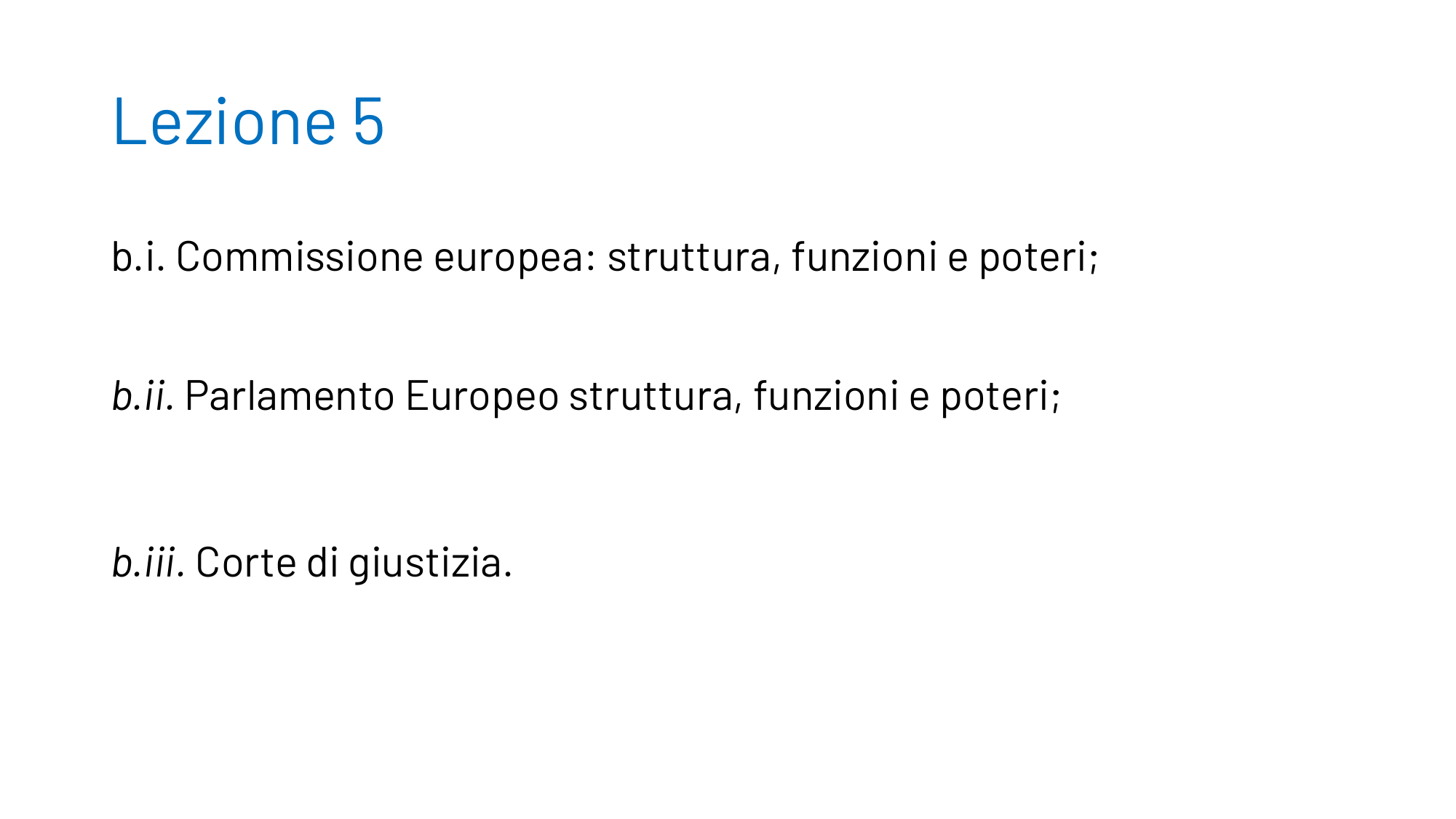

# Lezione 5
b.i. Commissione europea: struttura, funzioni e poteri;

b.ii. Parlamento Europeo struttura, funzioni e poteri;

b.iii. Corte di giustizia.